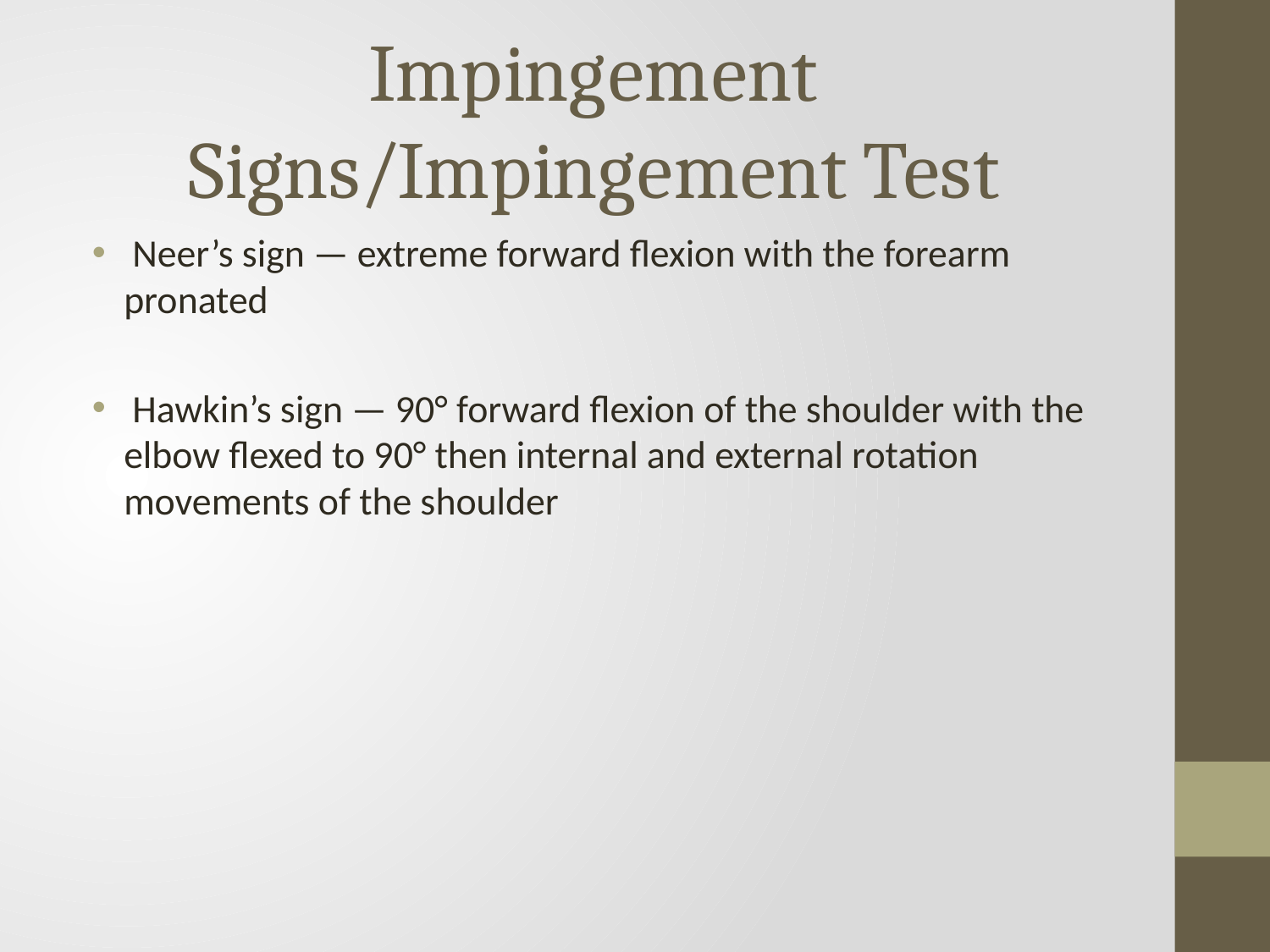

# Impingement Signs/Impingement Test
 Neer’s sign — extreme forward flexion with the forearm pronated

 Hawkin’s sign — 90° forward flexion of the shoulder with the elbow flexed to 90° then internal and external rotation movements of the shoulder